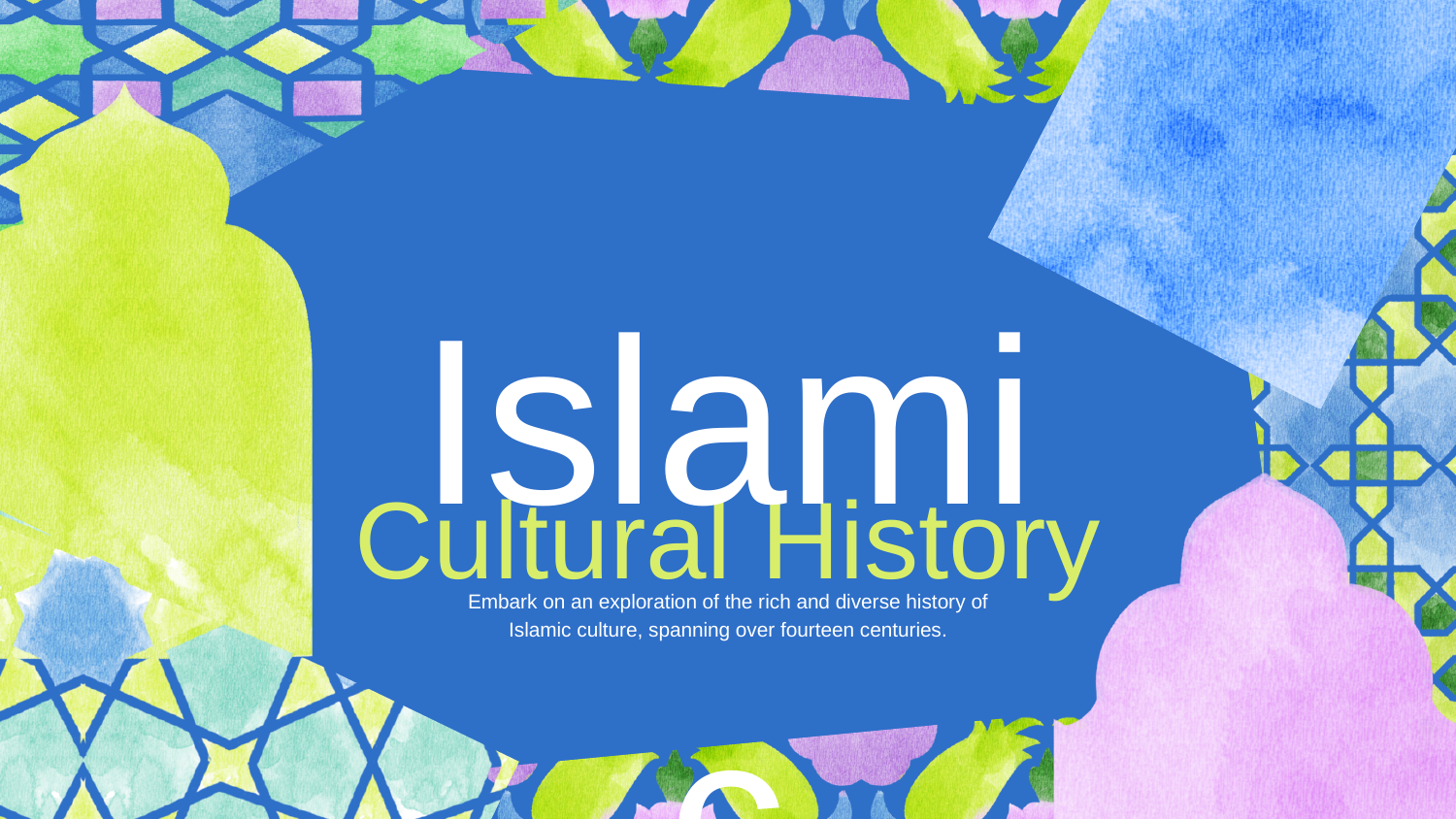

Islamic
Cultural History

Embark on an exploration of the rich and diverse history of Islamic culture, spanning over fourteen centuries.